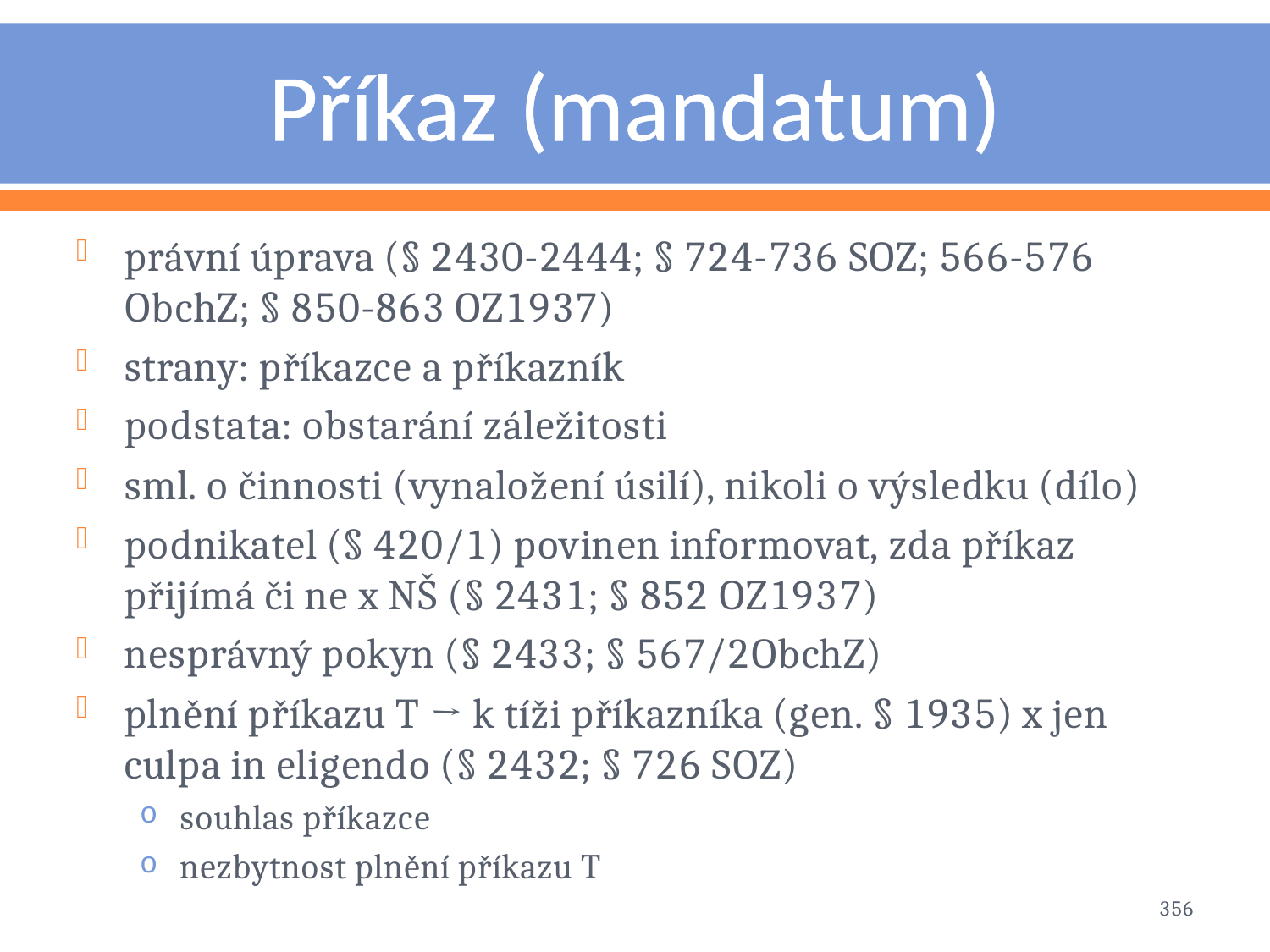

# Příkaz (mandatum)
právní úprava (§ 2430-2444; § 724-736 SOZ; 566-576 ObchZ; § 850-863 OZ1937)
strany: příkazce a příkazník
podstata: obstarání záležitosti
sml. o činnosti (vynaložení úsilí), nikoli o výsledku (dílo)
podnikatel (§ 420/1) povinen informovat, zda příkaz přijímá či ne x NŠ (§ 2431; § 852 OZ1937)
nesprávný pokyn (§ 2433; § 567/2ObchZ)
plnění příkazu T → k tíži příkazníka (gen. § 1935) x jen culpa in eligendo (§ 2432; § 726 SOZ)
souhlas příkazce
nezbytnost plnění příkazu T
356